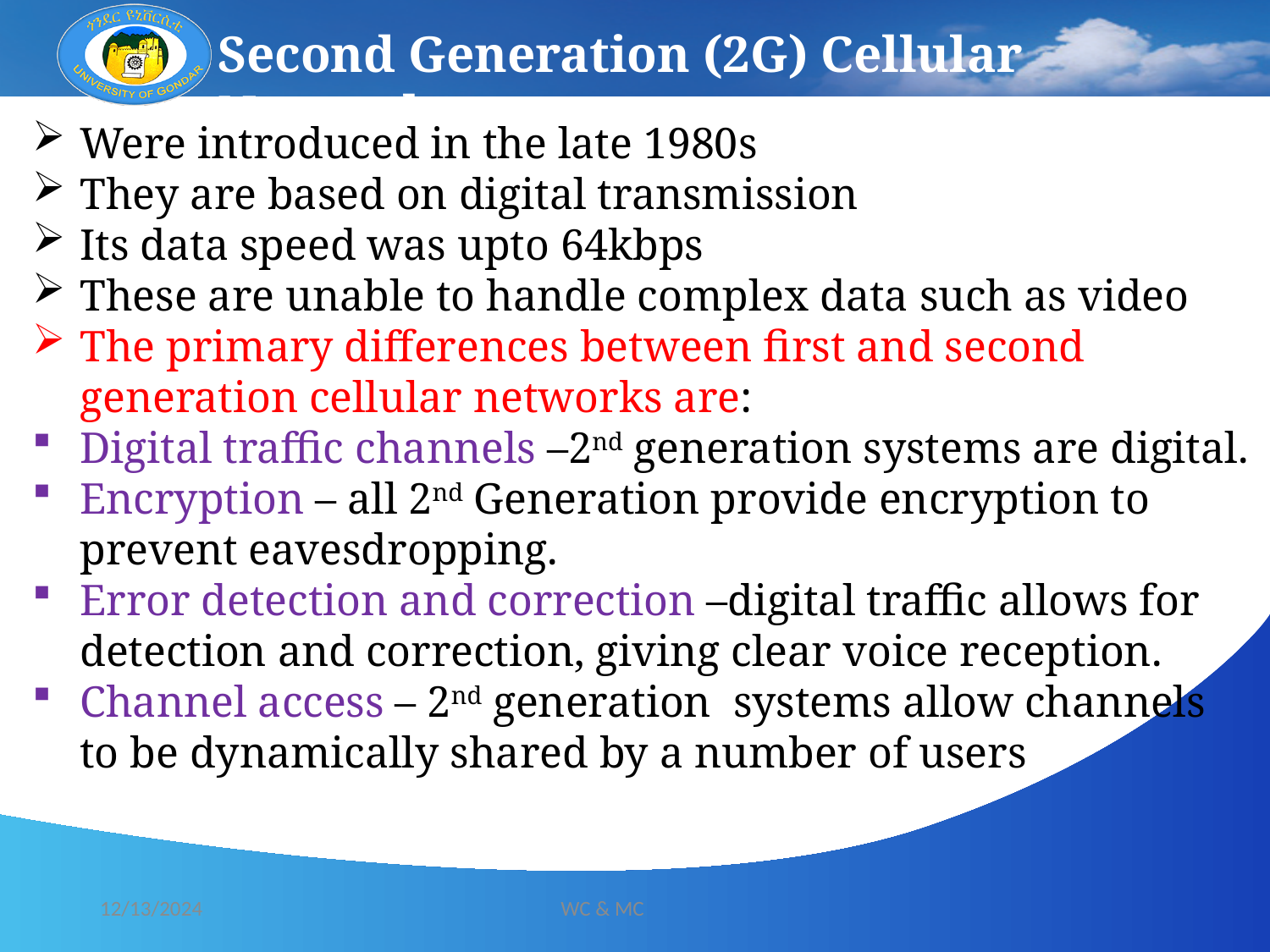

Second Generation (2G) Cellular Networks
Were introduced in the late 1980s
They are based on digital transmission
Its data speed was upto 64kbps
These are unable to handle complex data such as video
The primary differences between first and second generation cellular networks are:
Digital traffic channels –2nd generation systems are digital.
Encryption – all 2nd Generation provide encryption to prevent eavesdropping.
Error detection and correction –digital traffic allows for detection and correction, giving clear voice reception.
Channel access – 2nd generation  systems allow channels to be dynamically shared by a number of users
12/13/2024
WC & MC
24